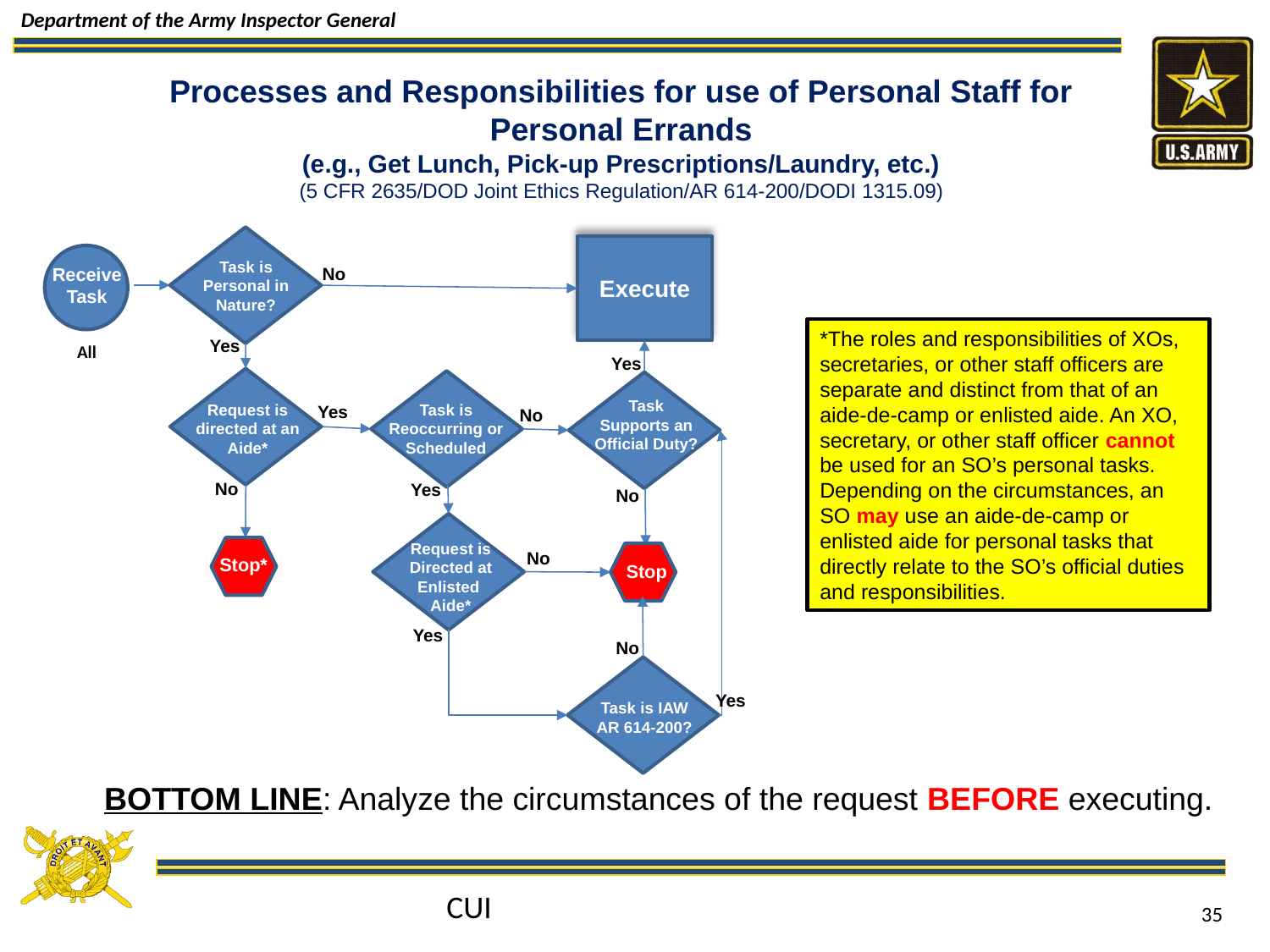

# Processes and Responsibilities for use of Personal Staff for Personal Errands (e.g., Get Lunch, Pick-up Prescriptions/Laundry, etc.) (5 CFR 2635/DOD Joint Ethics Regulation/AR 614-200/DODI 1315.09)

Execute

Receive
Task
Task is Personal in Nature?
No
*The roles and responsibilities of XOs, secretaries, or other staff officers are separate and distinct from that of an aide-de-camp or enlisted aide. An XO, secretary, or other staff officer cannot be used for an SO’s personal tasks. Depending on the circumstances, an SO may use an aide-de-camp or enlisted aide for personal tasks that directly relate to the SO’s official duties and responsibilities.
Yes
All
Yes

Task Supports an Official Duty?
Request is directed at an Aide*
Task is Reoccurring or Scheduled
Yes
No
No
Yes
No

Request is Directed at Enlisted
Aide*

No

Stop*
Stop
Yes
No

Yes
Task is IAW AR 614-200?
BOTTOM LINE: Analyze the circumstances of the request BEFORE executing.
CUI